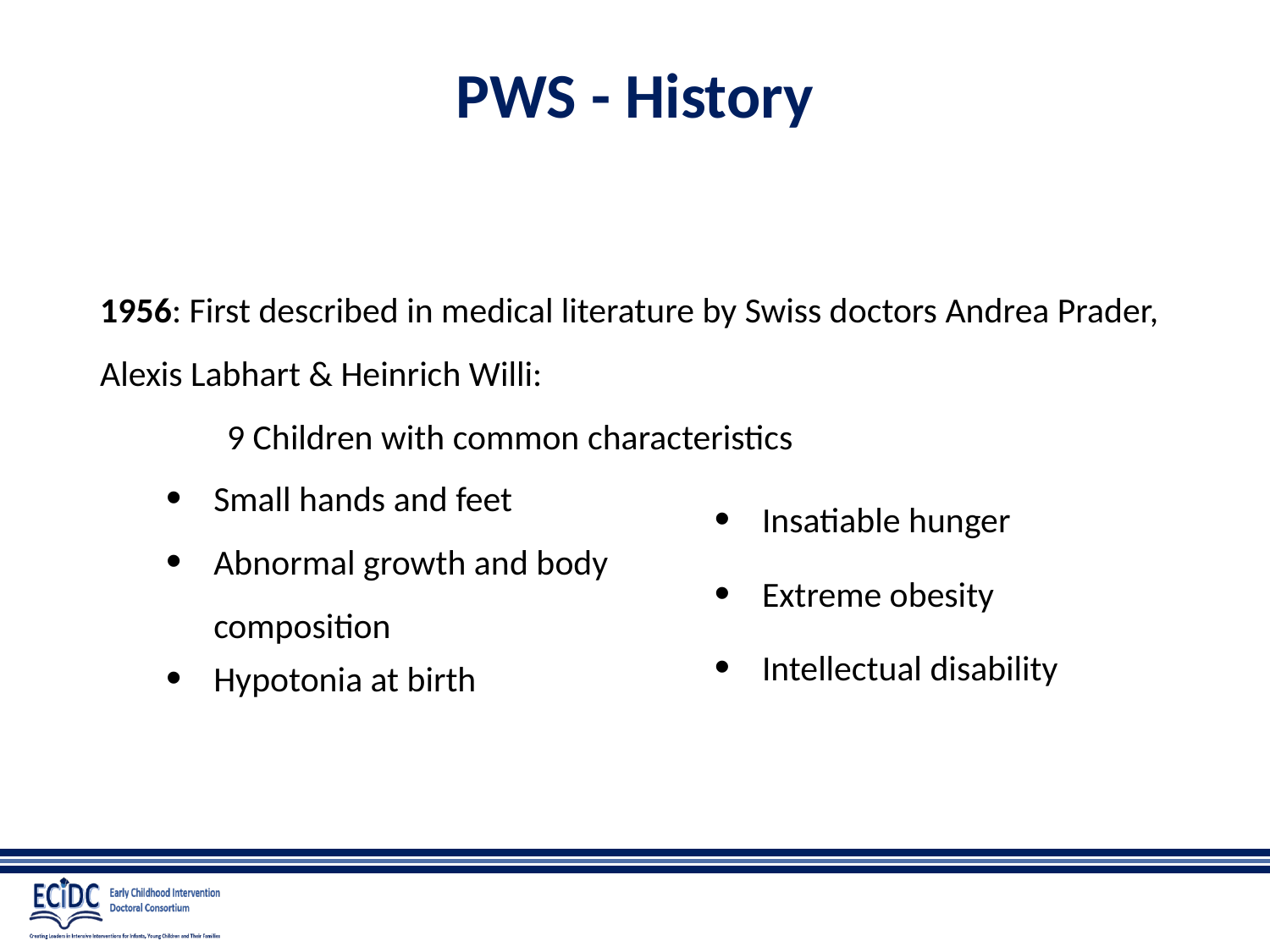

# PWS - History
1956: First described in medical literature by Swiss doctors Andrea Prader, Alexis Labhart & Heinrich Willi:
	9 Children with common characteristics

Small hands and feet
Abnormal growth and body composition
Hypotonia at birth

Insatiable hunger
Extreme obesity
Intellectual disability